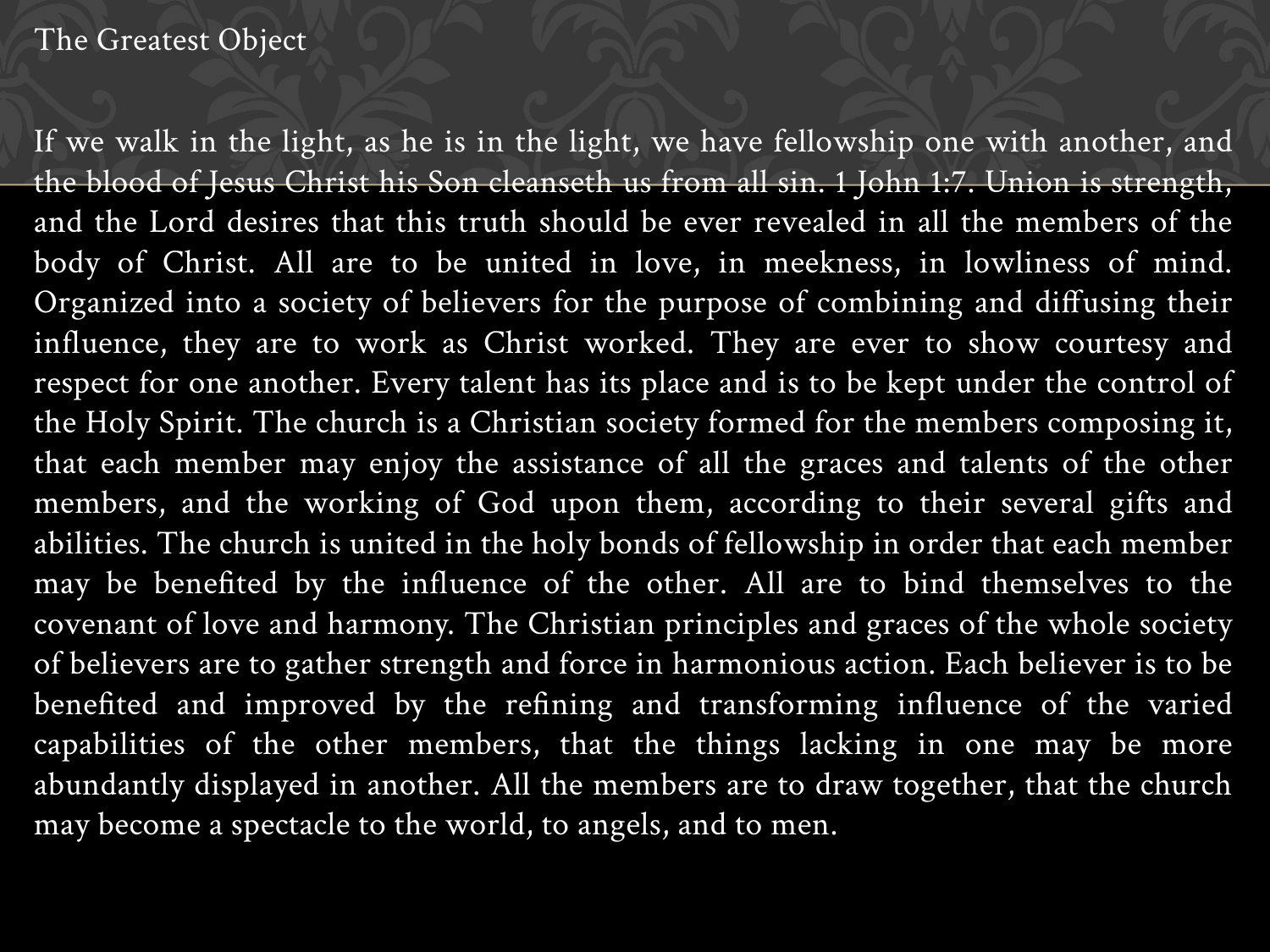

The Greatest Object

If we walk in the light, as he is in the light, we have fellowship one with another, and the blood of Jesus Christ his Son cleanseth us from all sin. 1 John 1:7. Union is strength, and the Lord desires that this truth should be ever revealed in all the members of the body of Christ. All are to be united in love, in meekness, in lowliness of mind. Organized into a society of believers for the purpose of combining and diffusing their influence, they are to work as Christ worked. They are ever to show courtesy and respect for one another. Every talent has its place and is to be kept under the control of the Holy Spirit. The church is a Christian society formed for the members composing it, that each member may enjoy the assistance of all the graces and talents of the other members, and the working of God upon them, according to their several gifts and abilities. The church is united in the holy bonds of fellowship in order that each member may be benefited by the influence of the other. All are to bind themselves to the covenant of love and harmony. The Christian principles and graces of the whole society of believers are to gather strength and force in harmonious action. Each believer is to be benefited and improved by the refining and transforming influence of the varied capabilities of the other members, that the things lacking in one may be more abundantly displayed in another. All the members are to draw together, that the church may become a spectacle to the world, to angels, and to men.